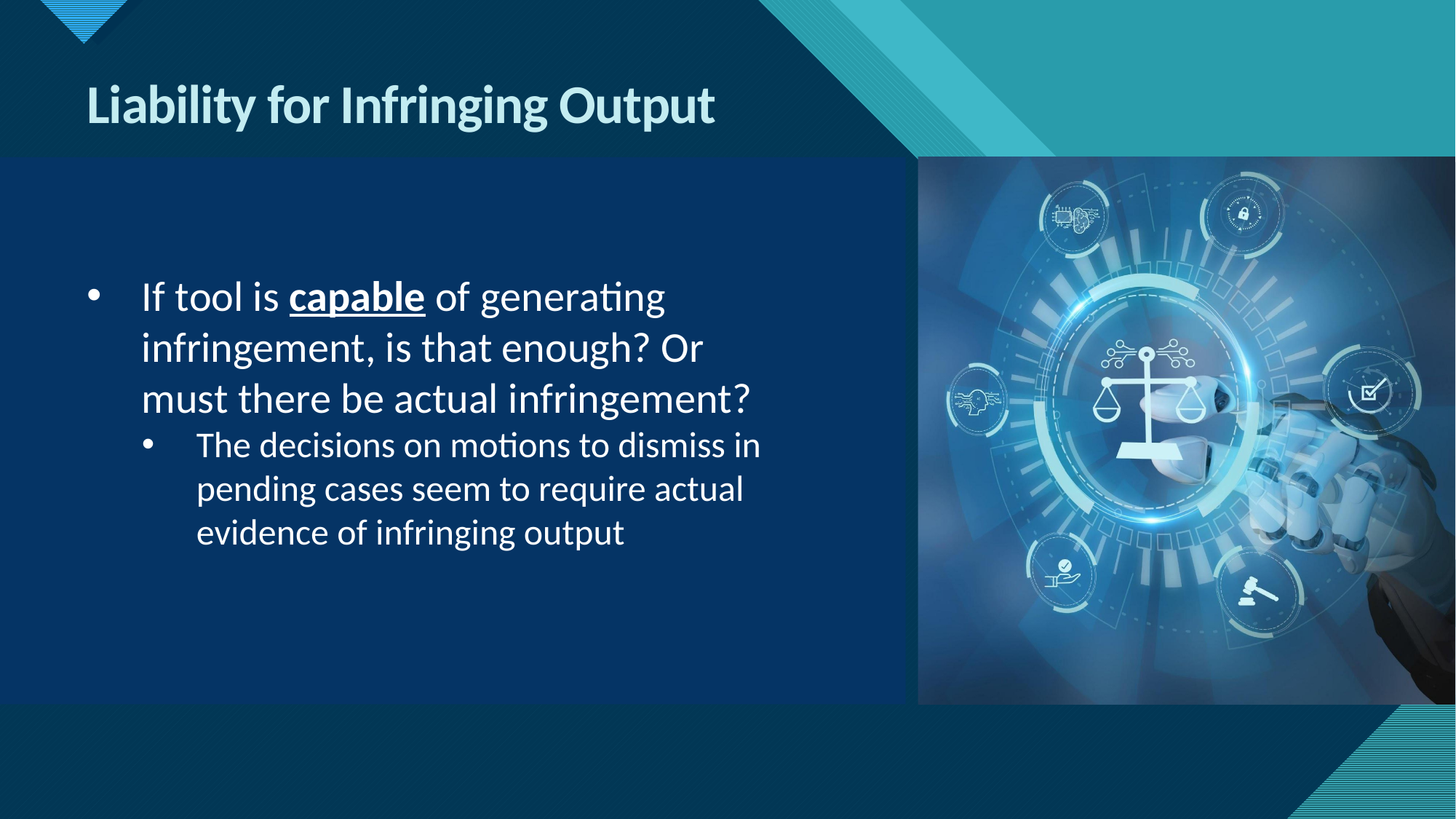

Liability for Infringing Output

If tool is capable of generating infringement, is that enough? Or must there be actual infringement?
The decisions on motions to dismiss in pending cases seem to require actual evidence of infringing output